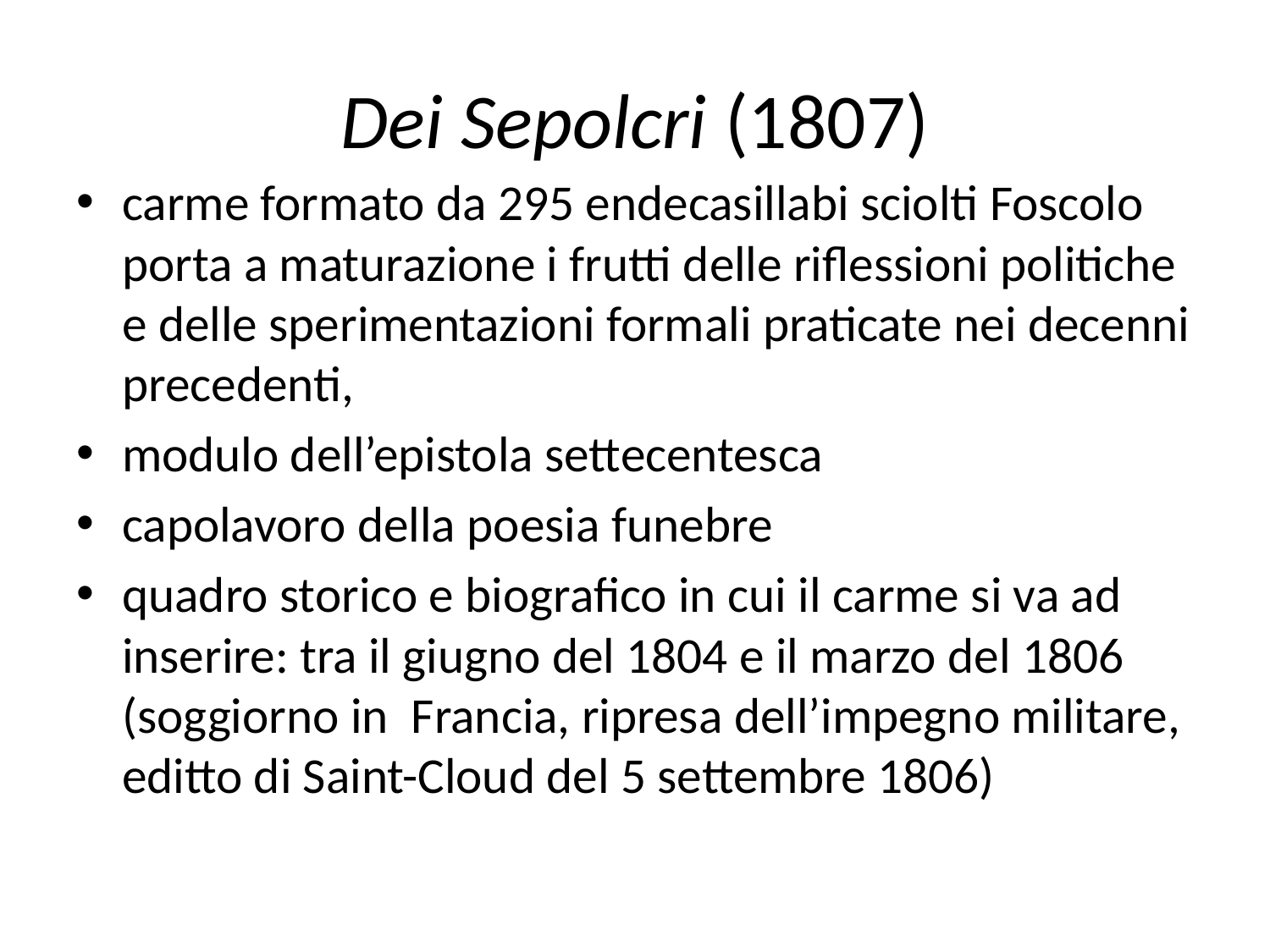

# Dei Sepolcri (1807)
carme formato da 295 endecasillabi sciolti Foscolo porta a maturazione i frutti delle riflessioni politiche e delle sperimentazioni formali praticate nei decenni precedenti,
modulo dell’epistola settecentesca
capolavoro della poesia funebre
quadro storico e biografico in cui il carme si va ad inserire: tra il giugno del 1804 e il marzo del 1806 (soggiorno in  Francia, ripresa dell’impegno militare, editto di Saint-Cloud del 5 settembre 1806)